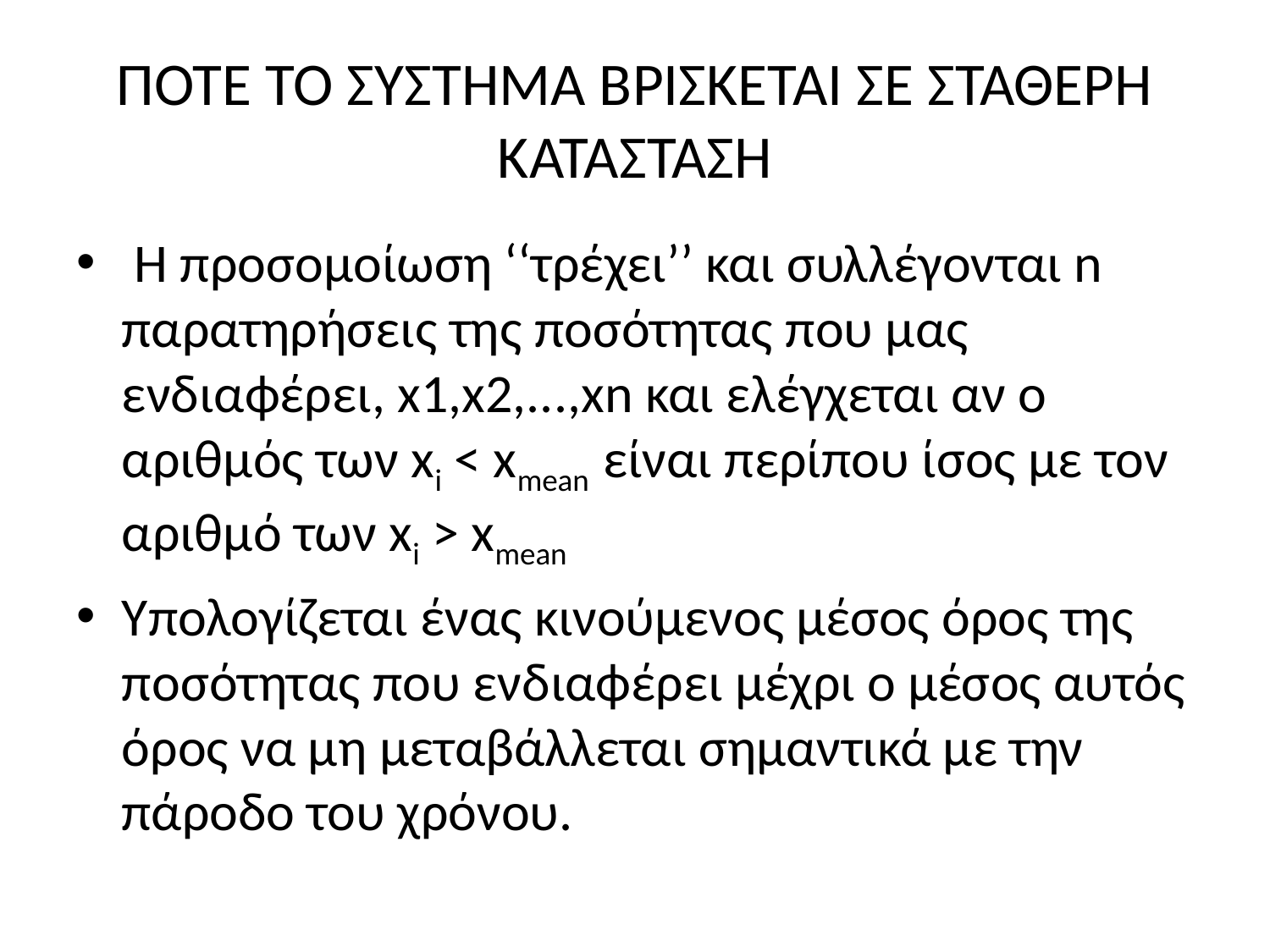

# ΠΟΤΕ ΤΟ ΣΥΣΤΗΜΑ ΒΡΙΣΚΕΤΑΙ ΣΕ ΣΤΑΘΕΡΗ ΚΑΤΑΣΤΑΣΗ
 Η προσοµοίωση ‘‘τρέχει’’ και συλλέγονται n παρατηρήσεις της ποσότητας που µας ενδιαϕέρει, x1,x2,...,xn και ελέγχεται αν ο αριθµός των xi < xmean  είναι περίπου ίσος µε τον αριθµό των xi > xmean
Υπολογίζεται ένας κινούµενος µέσος όρος της ποσότητας που ενδιαϕέρει µέχρι ο µέσος αυτός όρος να µη µεταβάλλεται σηµαντικά µε την πάροδο του χρόνου.